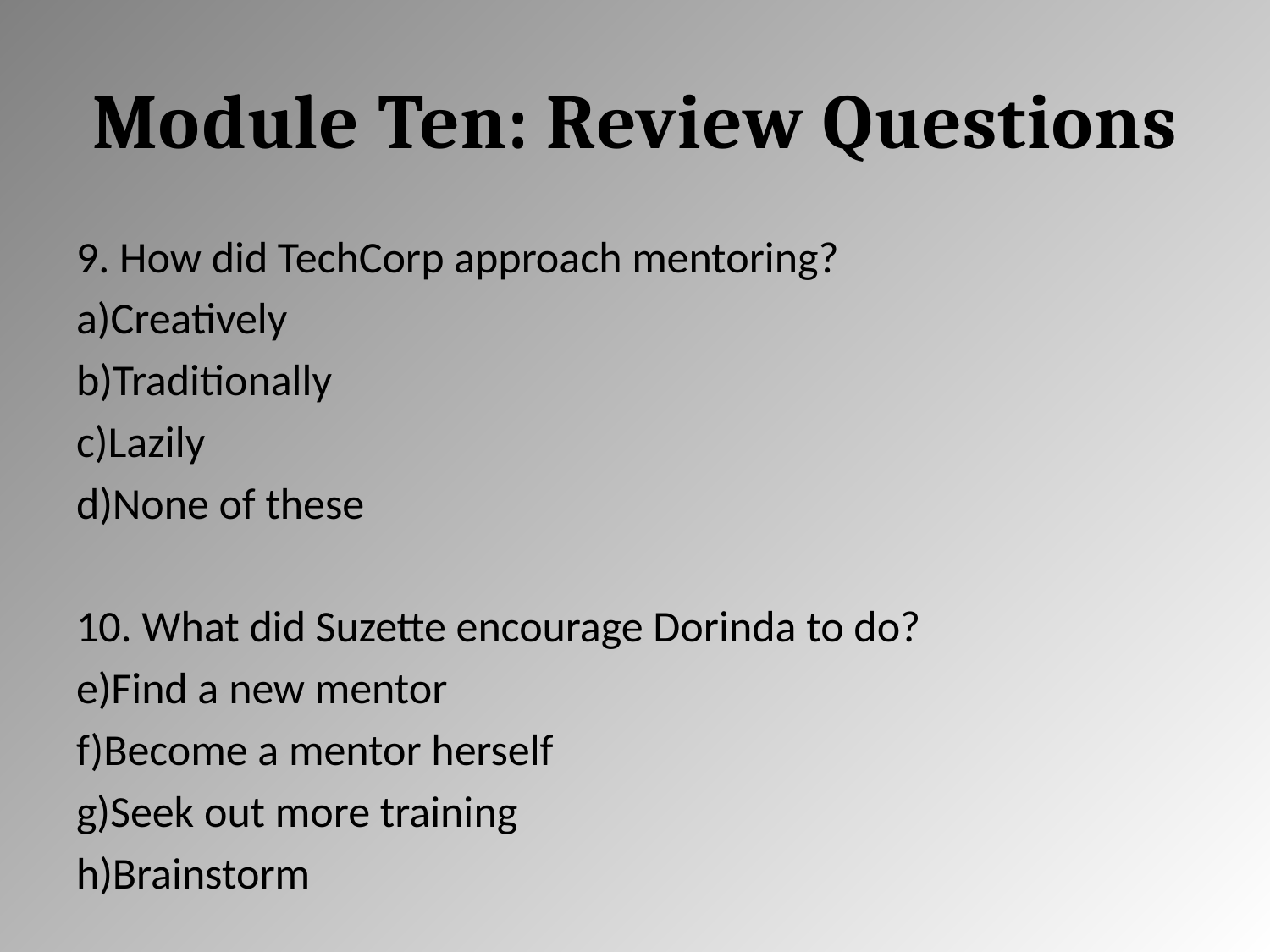

# Module Ten: Review Questions
9. How did TechCorp approach mentoring?
Creatively
Traditionally
Lazily
None of these

10. What did Suzette encourage Dorinda to do?
Find a new mentor
Become a mentor herself
Seek out more training
Brainstorm